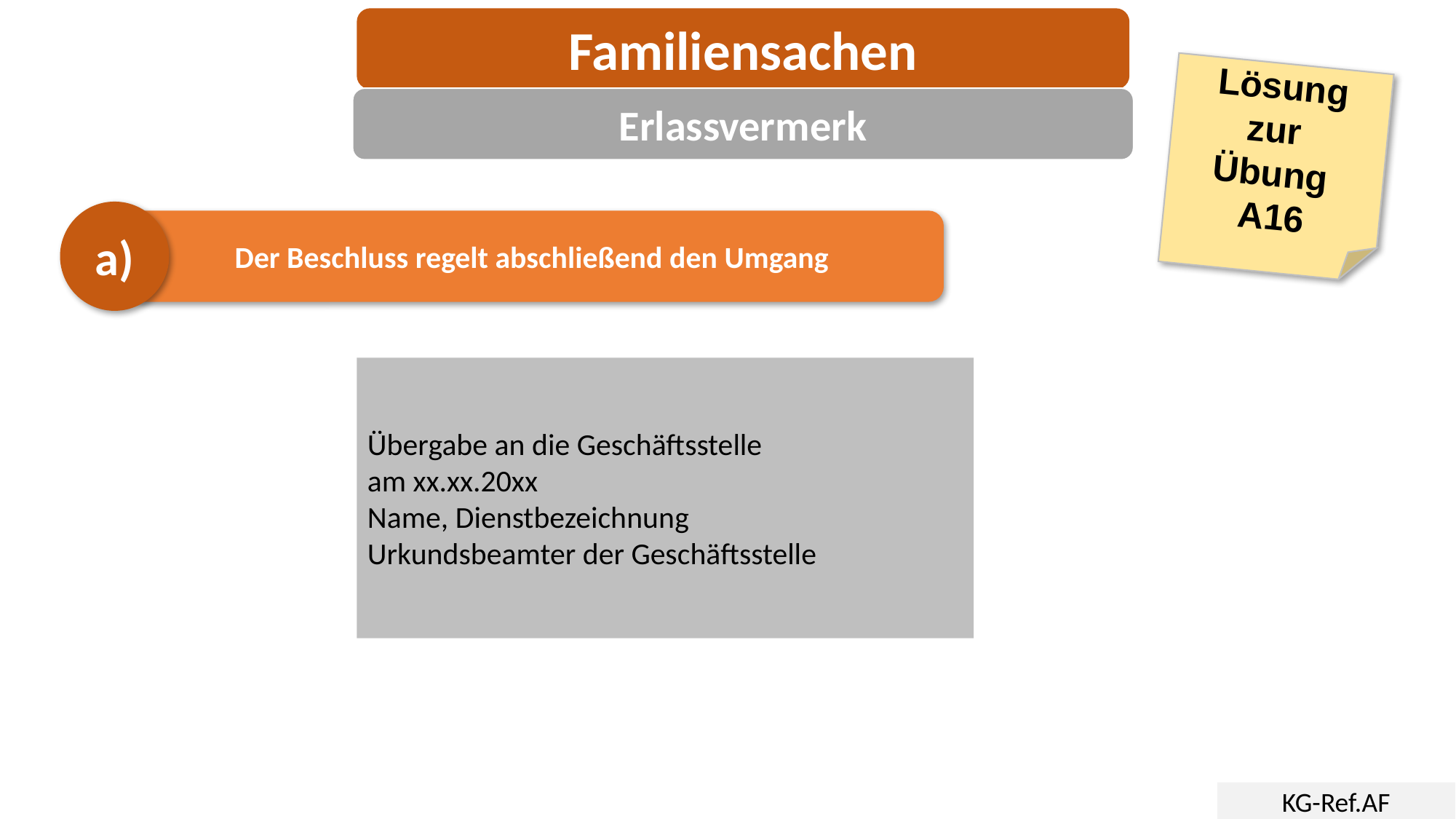

Familiensachen
Lösung zur
Übung
A16

Erlassvermerk

a)
Der Beschluss regelt abschließend den Umgang
Übergabe an die Geschäftsstelle
am xx.xx.20xx
Name, Dienstbezeichnung
Urkundsbeamter der Geschäftsstelle
KG-Ref.AF